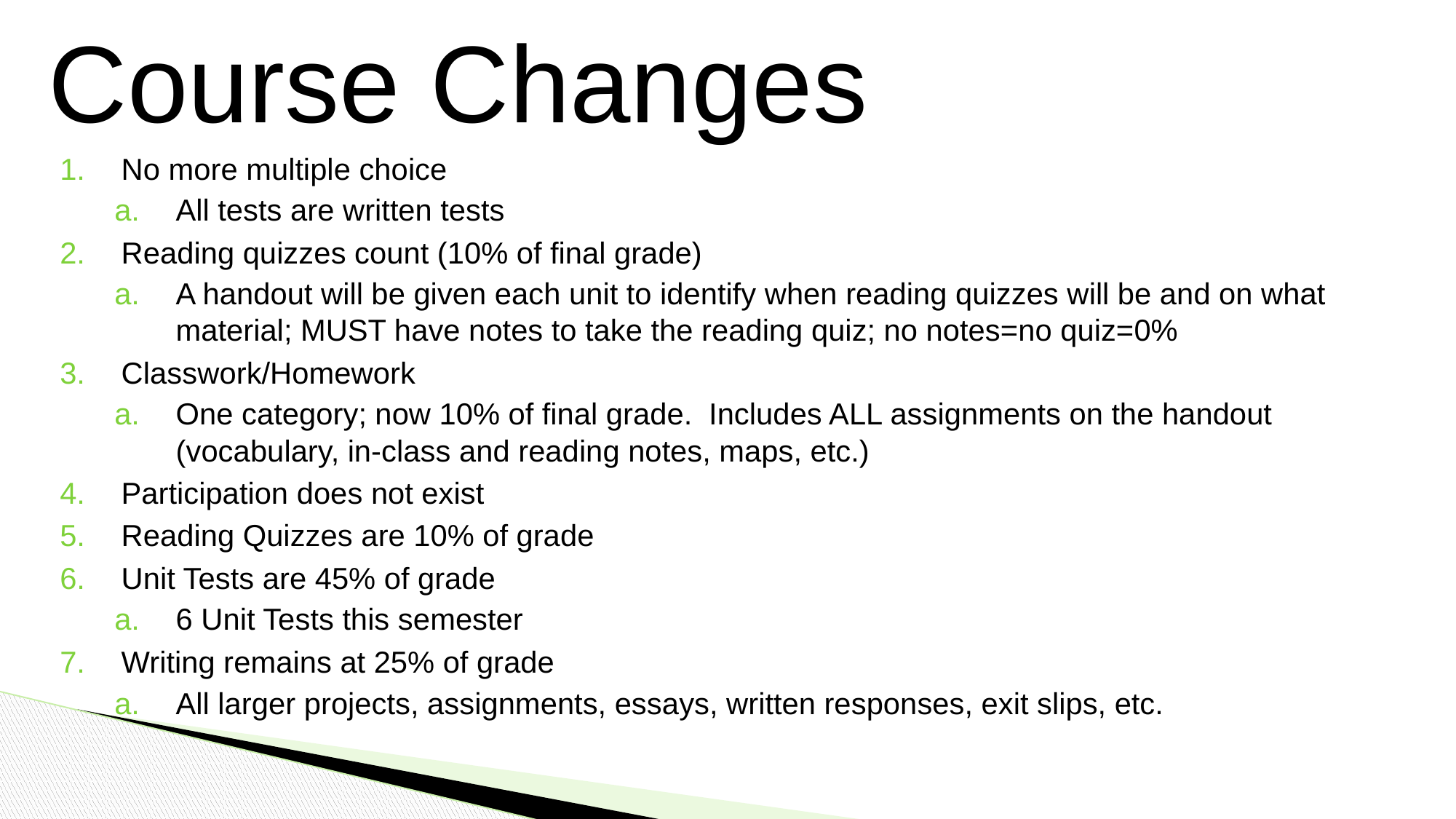

# Course Changes
No more multiple choice
All tests are written tests
Reading quizzes count (10% of final grade)
A handout will be given each unit to identify when reading quizzes will be and on what material; MUST have notes to take the reading quiz; no notes=no quiz=0%
Classwork/Homework
One category; now 10% of final grade.  Includes ALL assignments on the handout (vocabulary, in-class and reading notes, maps, etc.)
Participation does not exist
Reading Quizzes are 10% of grade
Unit Tests are 45% of grade
6 Unit Tests this semester
Writing remains at 25% of grade
All larger projects, assignments, essays, written responses, exit slips, etc.